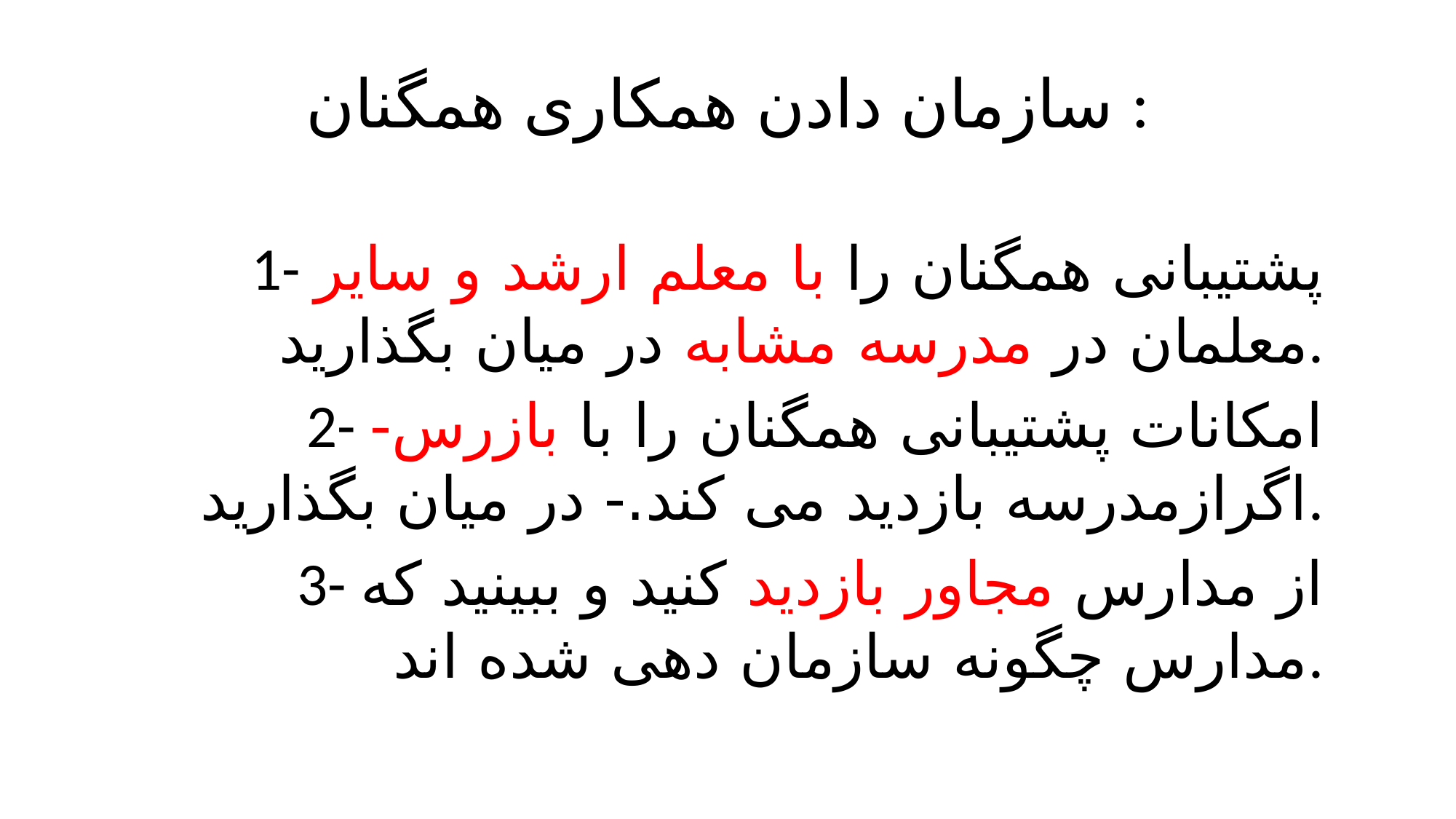

# سازمان دادن همکاری همگنان :
1- پشتیبانی همگنان را با معلم ارشد و سایر معلمان در مدرسه مشابه در میان بگذارید.
2- امکانات پشتیبانی همگنان را با بازرس- اگرازمدرسه بازدید می کند.- در میان بگذارید.
3- از مدارس مجاور بازدید کنید و ببینید که مدارس چگونه سازمان دهی شده اند.